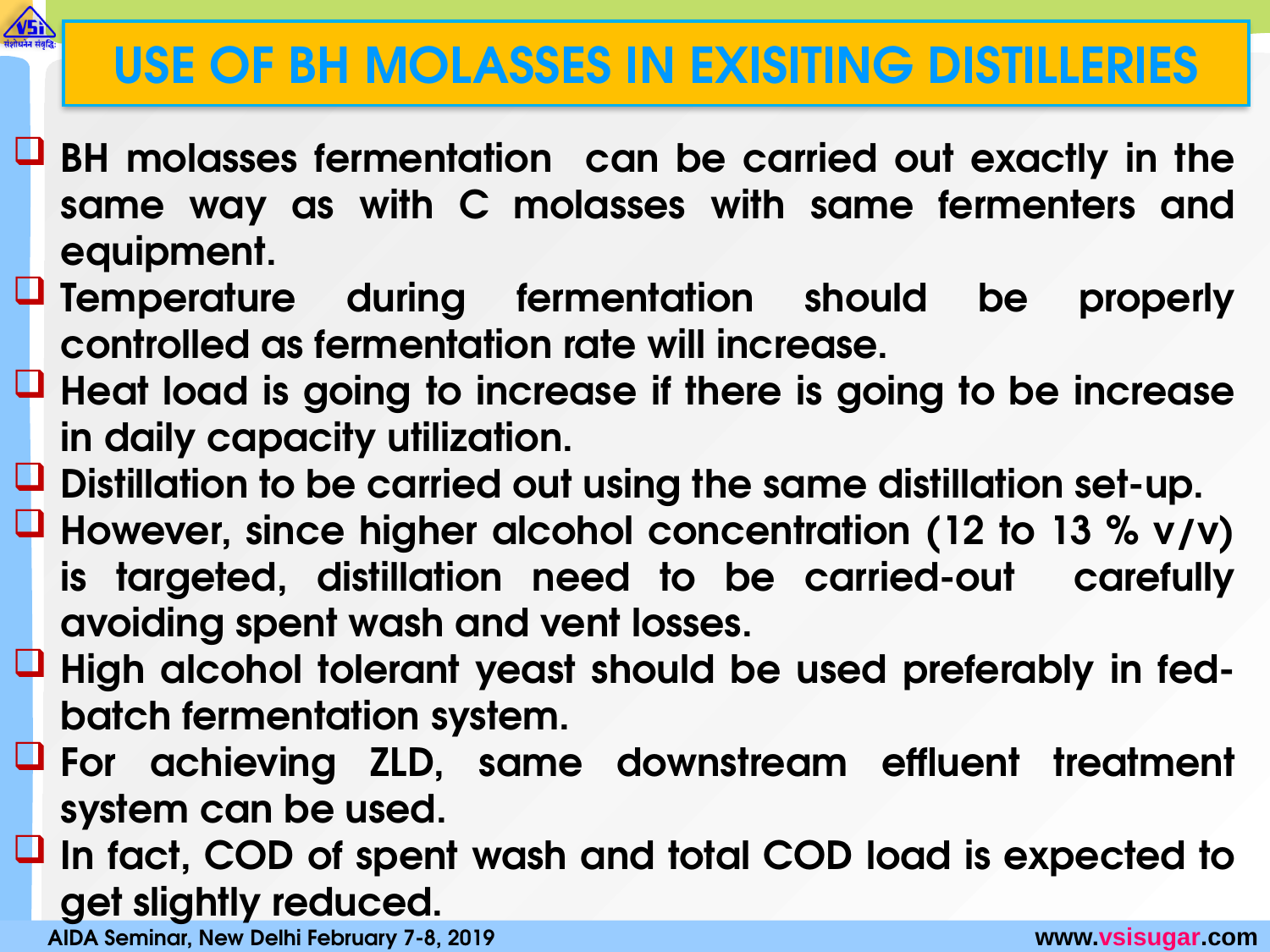

# USE OF BH MOLASSES IN EXISITING DISTILLERIES
BH molasses fermentation  can be carried out exactly in the same way as with C molasses with same fermenters and equipment.
Temperature during fermentation should be properly controlled as fermentation rate will increase.
Heat load is going to increase if there is going to be increase in daily capacity utilization.
Distillation to be carried out using the same distillation set-up.
However, since higher alcohol concentration (12 to 13 % v/v) is targeted, distillation need to be carried-out  carefully avoiding spent wash and vent losses.
High alcohol tolerant yeast should be used preferably in fed-batch fermentation system.
For achieving ZLD, same downstream effluent treatment system can be used.
In fact, COD of spent wash and total COD load is expected to get slightly reduced.